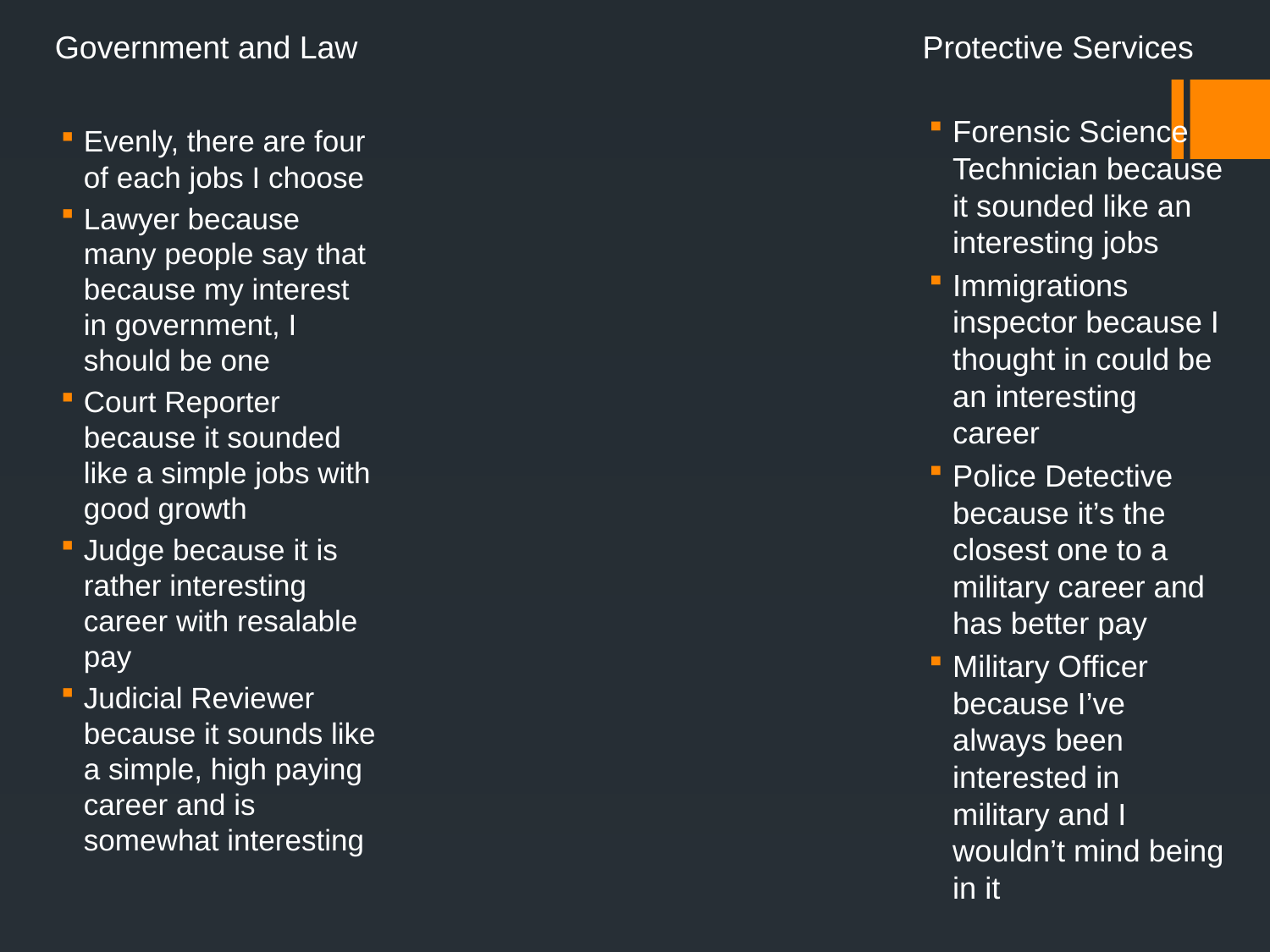

Government and Law
Protective Services
Forensic Science Technician because it sounded like an interesting jobs
Immigrations inspector because I thought in could be an interesting career
Police Detective because it’s the closest one to a military career and has better pay
Military Officer because I’ve always been interested in military and I wouldn’t mind being in it
Evenly, there are four of each jobs I choose
Lawyer because many people say that because my interest in government, I should be one
Court Reporter because it sounded like a simple jobs with good growth
Judge because it is rather interesting career with resalable pay
Judicial Reviewer because it sounds like a simple, high paying career and is somewhat interesting